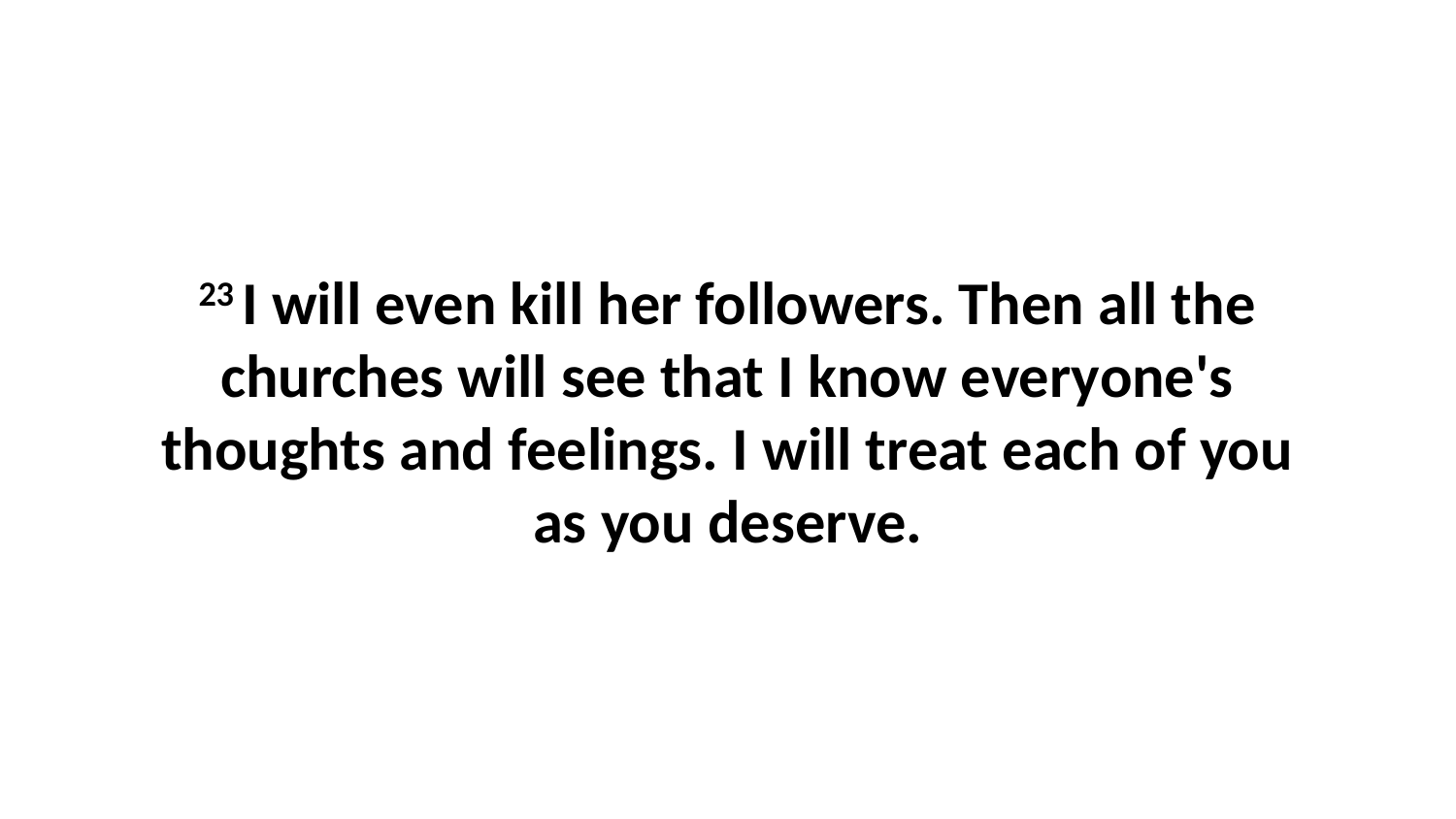

23 I will even kill her followers. Then all the churches will see that I know everyone's thoughts and feelings. I will treat each of you as you deserve.